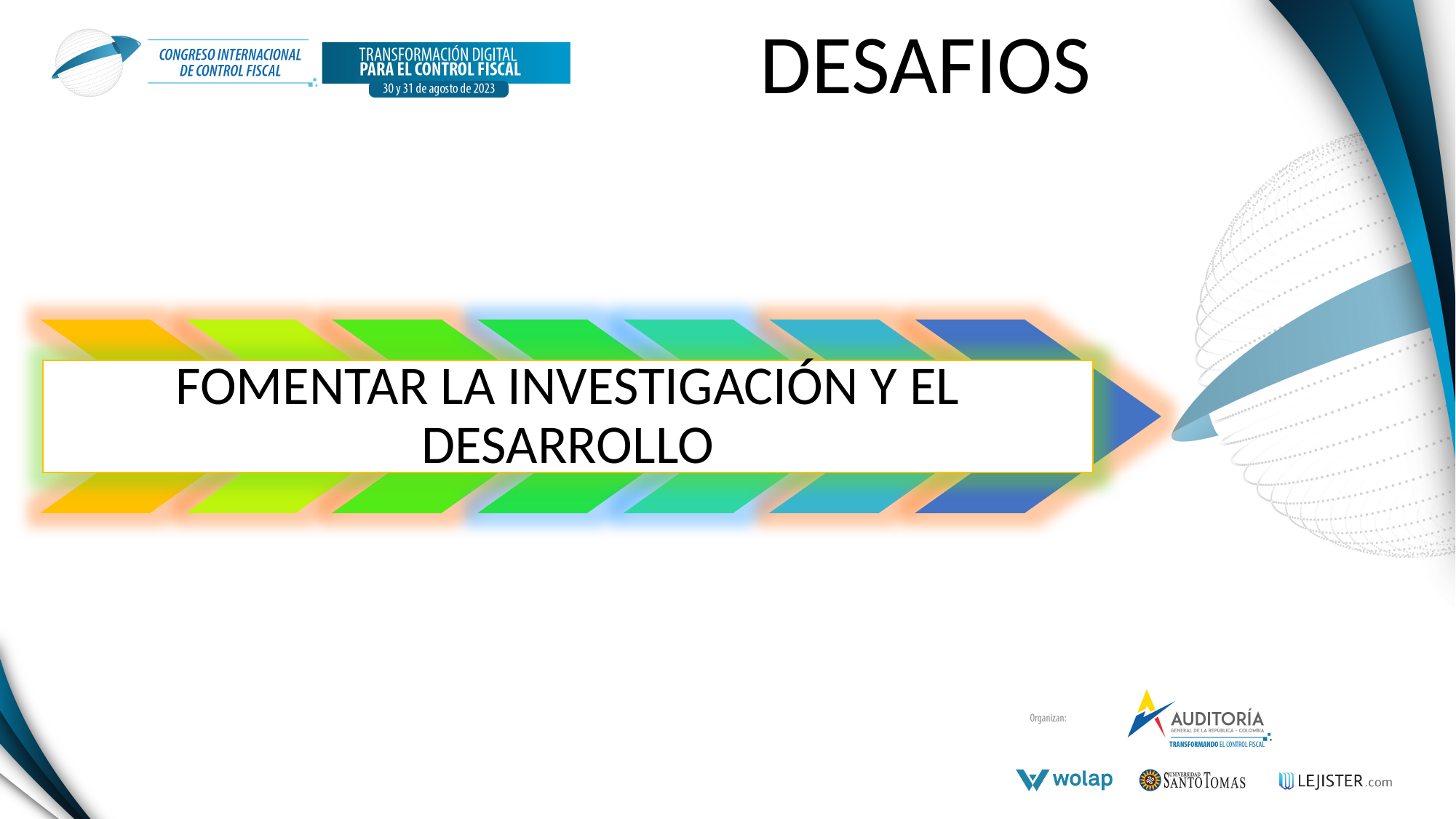

# DESAFIOS

FOMENTAR LA INVESTIGACIÓN Y EL DESARROLLO